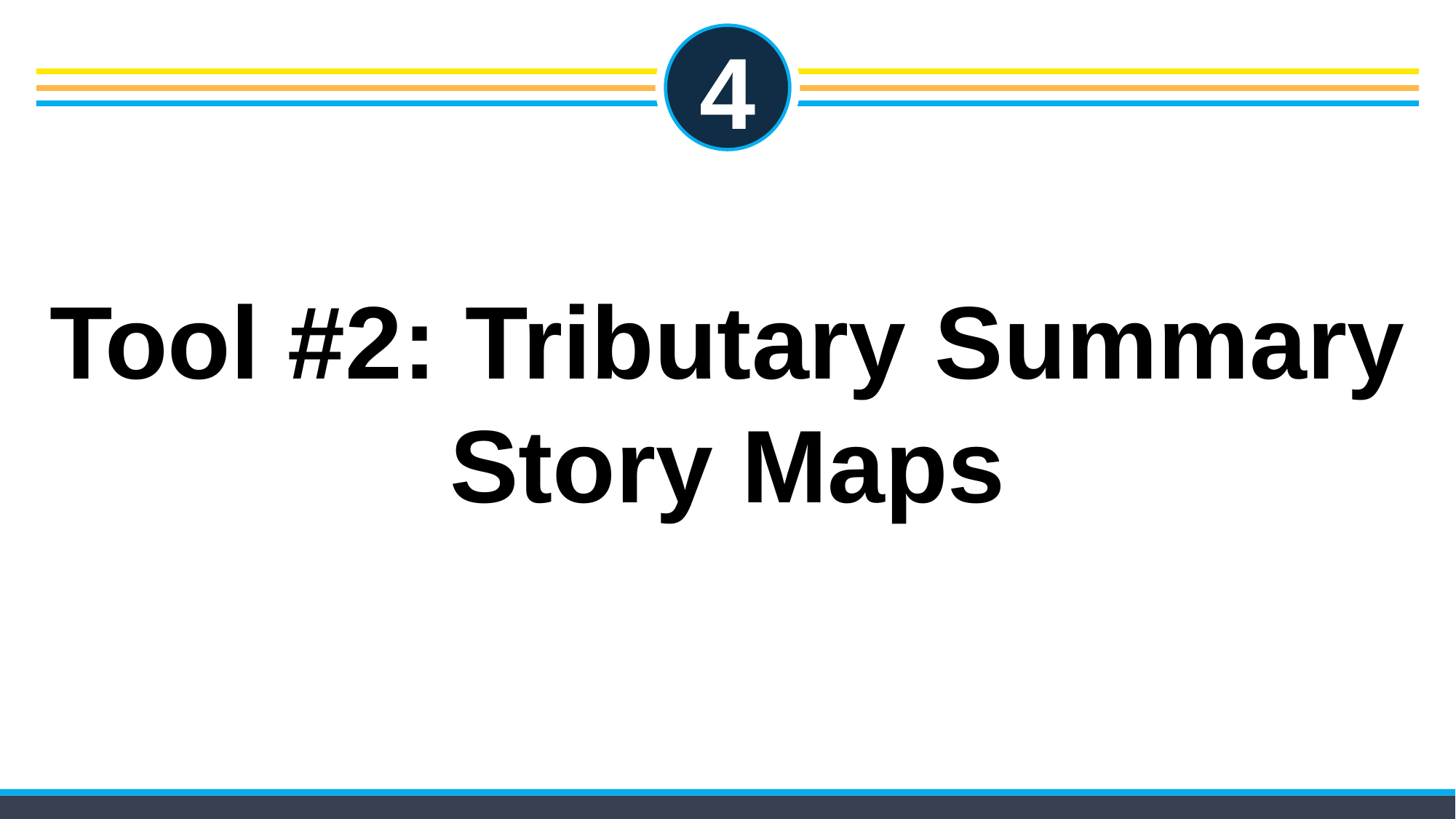

4
# Tool #2: Tributary Summary Story Maps